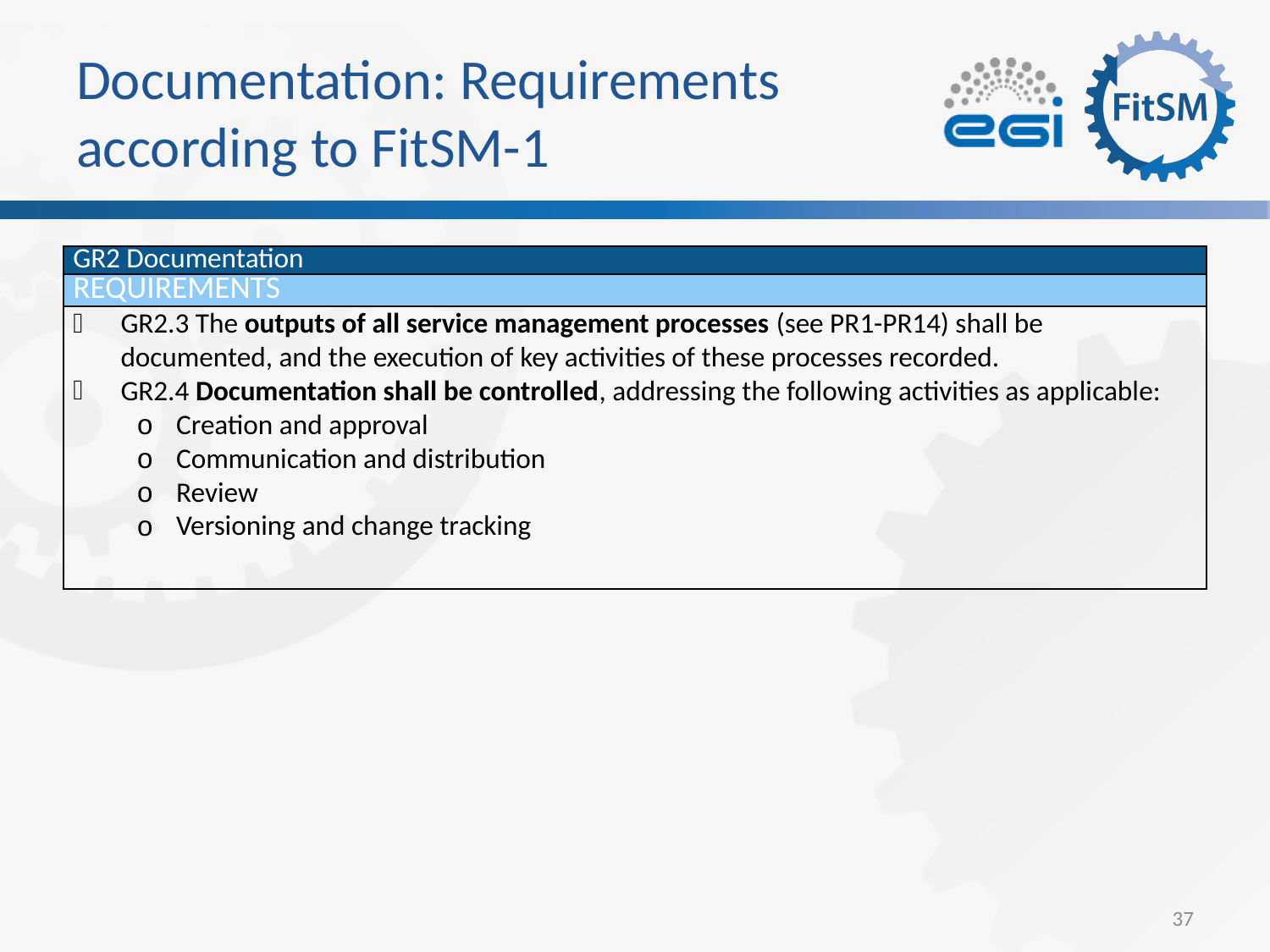

# Documentation: Requirements according to FitSM-1
| GR2 Documentation |
| --- |
| Requirements |
| GR2.3 The outputs of all service management processes (see PR1-PR14) shall be documented, and the execution of key activities of these processes recorded. GR2.4 Documentation shall be controlled, addressing the following activities as applicable: Creation and approval Communication and distribution Review Versioning and change tracking |
37